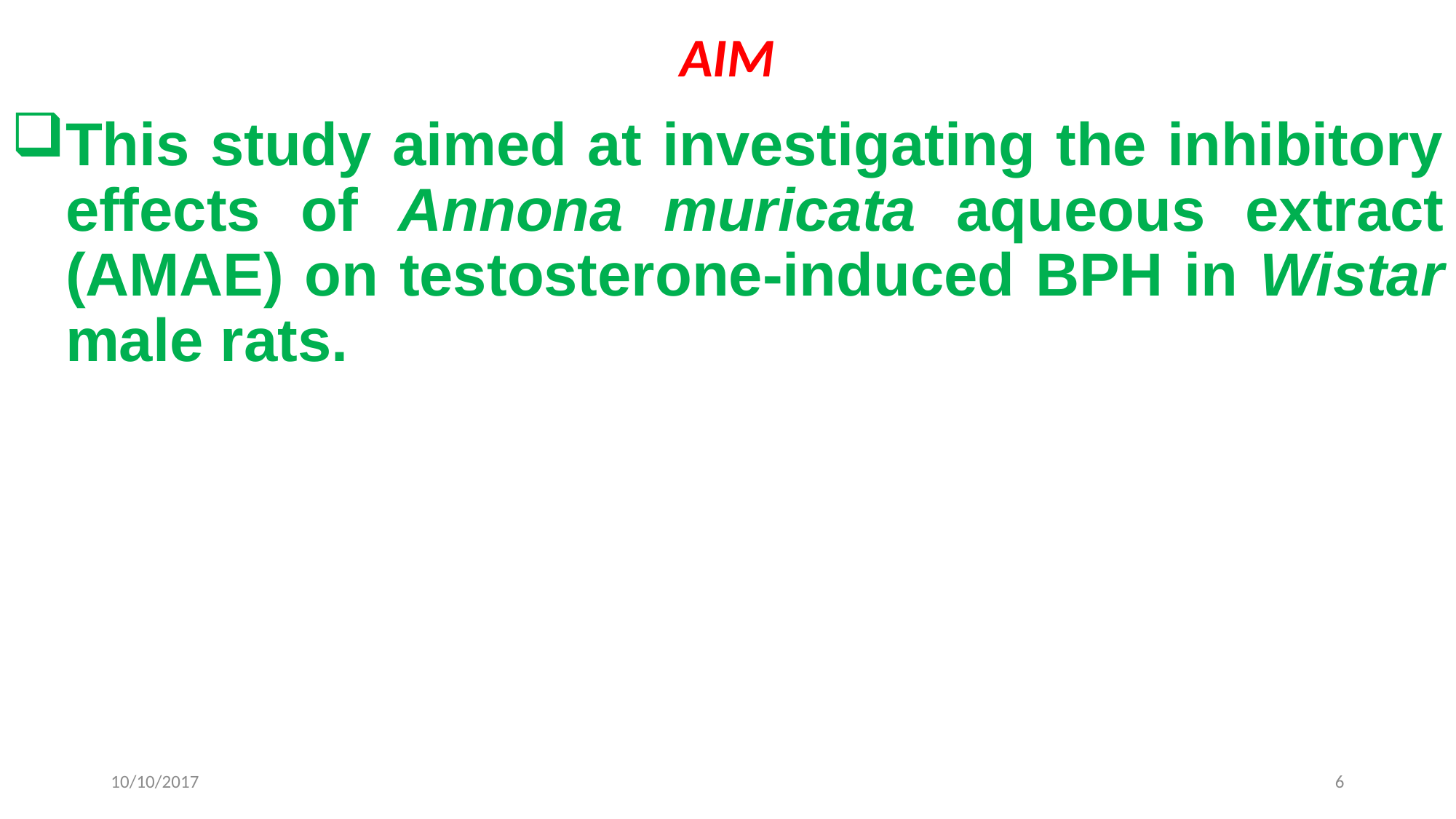

# AIM
This study aimed at investigating the inhibitory effects of Annona muricata aqueous extract (AMAE) on testosterone-induced BPH in Wistar male rats.
10/10/2017
6